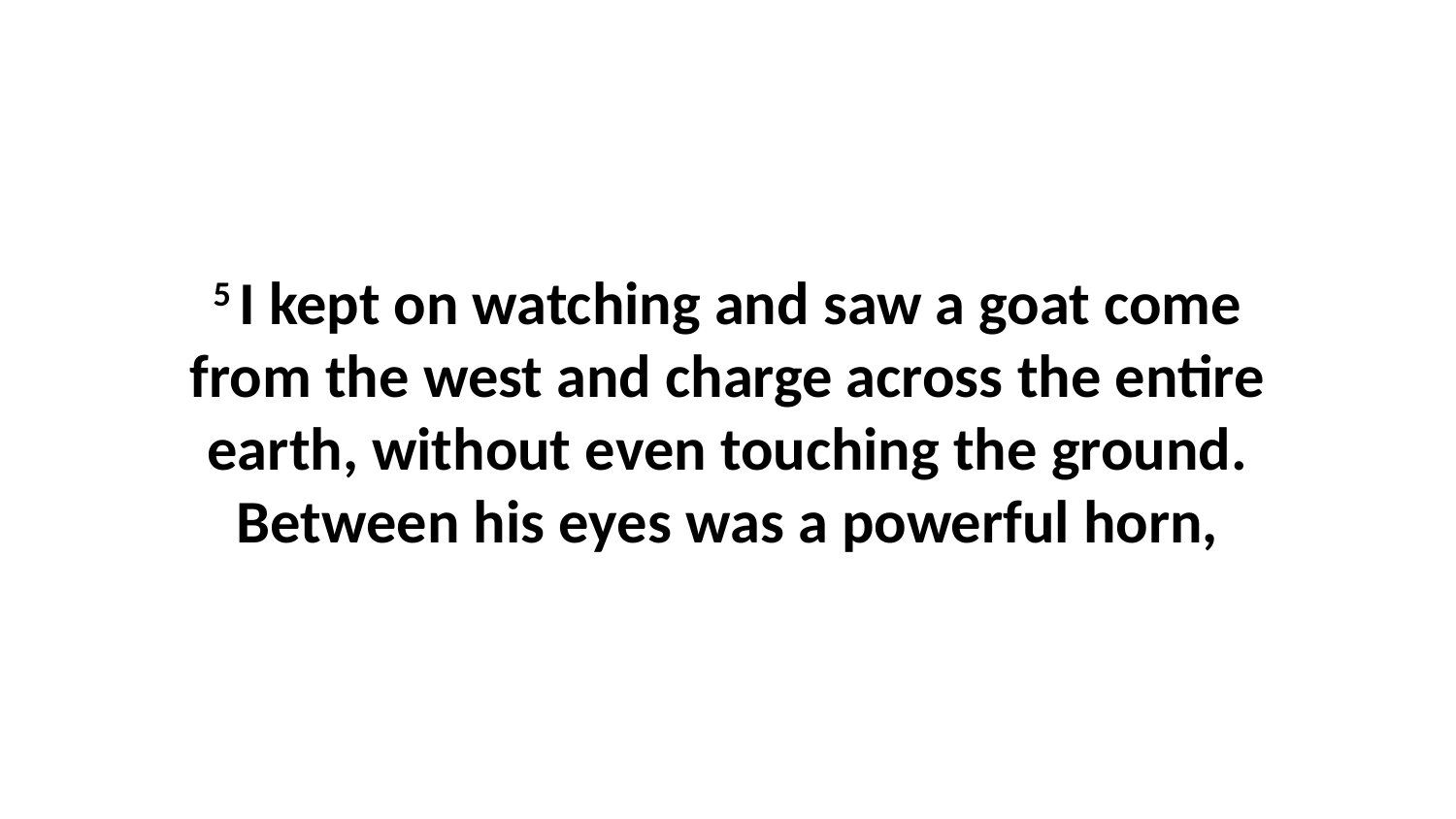

5 I kept on watching and saw a goat come from the west and charge across the entire earth, without even touching the ground. Between his eyes was a powerful horn,